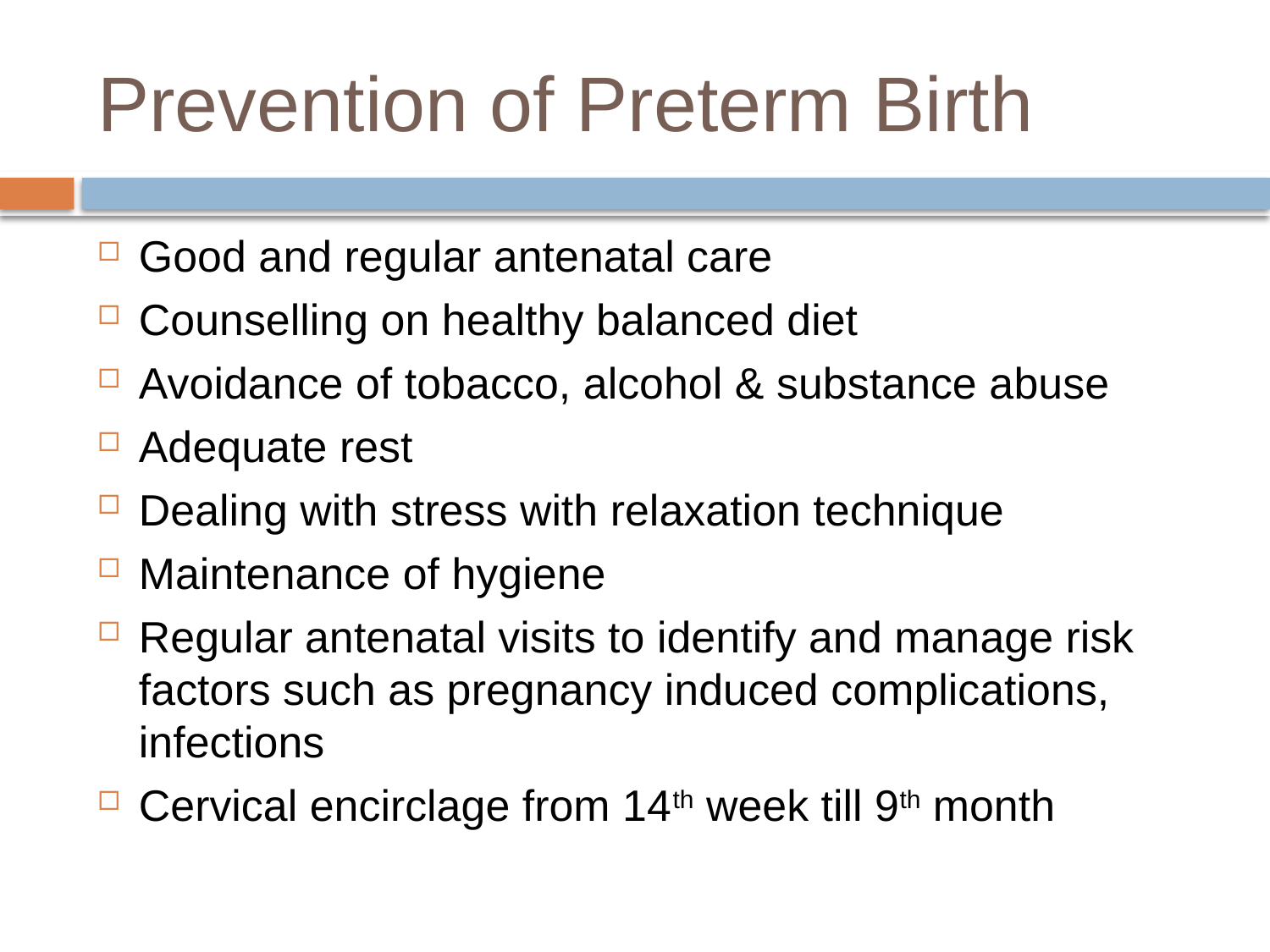

# Prevention of Preterm Birth
Good and regular antenatal care
Counselling on healthy balanced diet
Avoidance of tobacco, alcohol & substance abuse
Adequate rest
Dealing with stress with relaxation technique
Maintenance of hygiene
Regular antenatal visits to identify and manage risk factors such as pregnancy induced complications, infections
Cervical encirclage from 14th week till 9th month